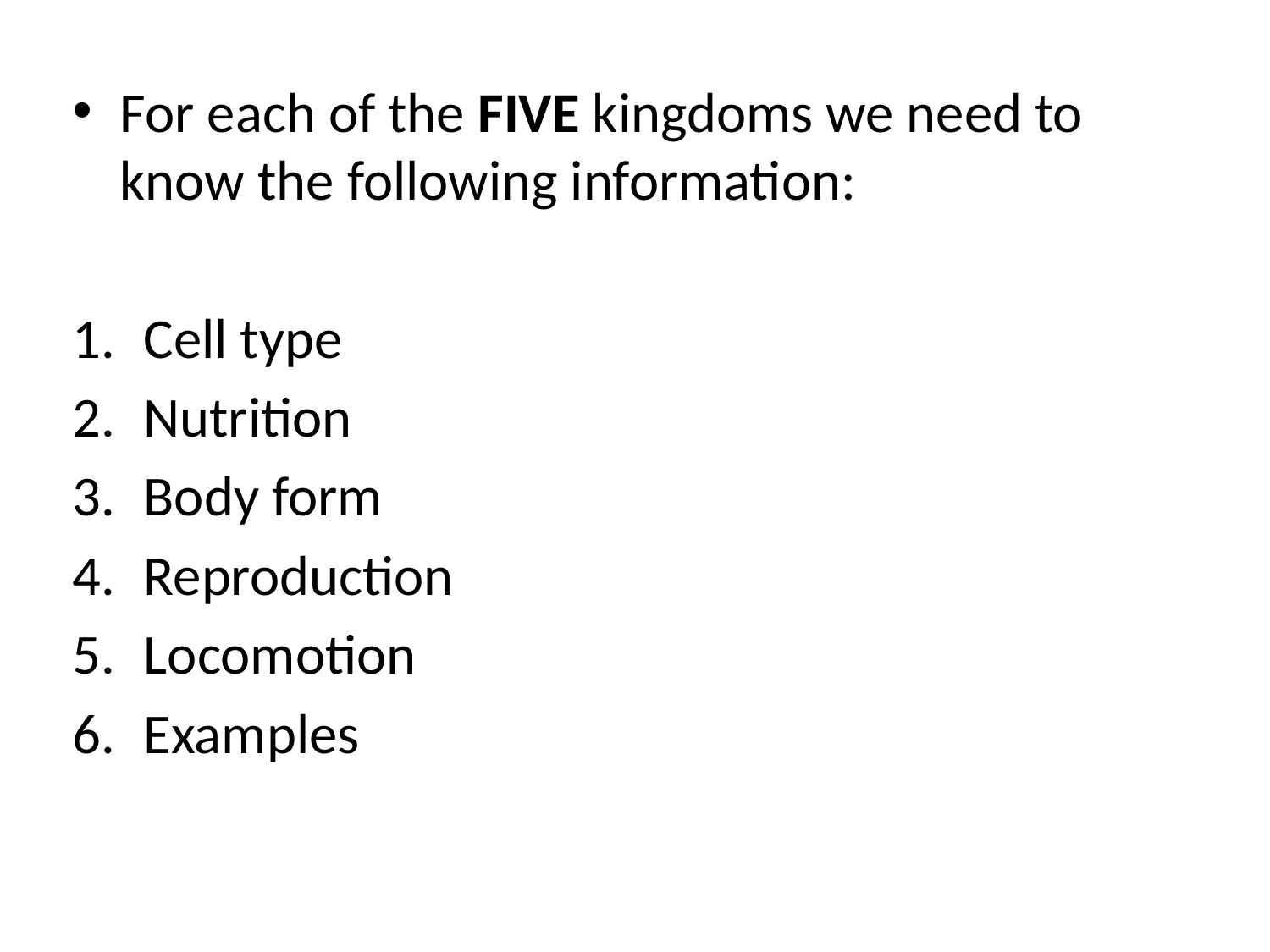

For each of the FIVE kingdoms we need to know the following information:

Cell type
Nutrition
Body form
Reproduction
Locomotion
Examples